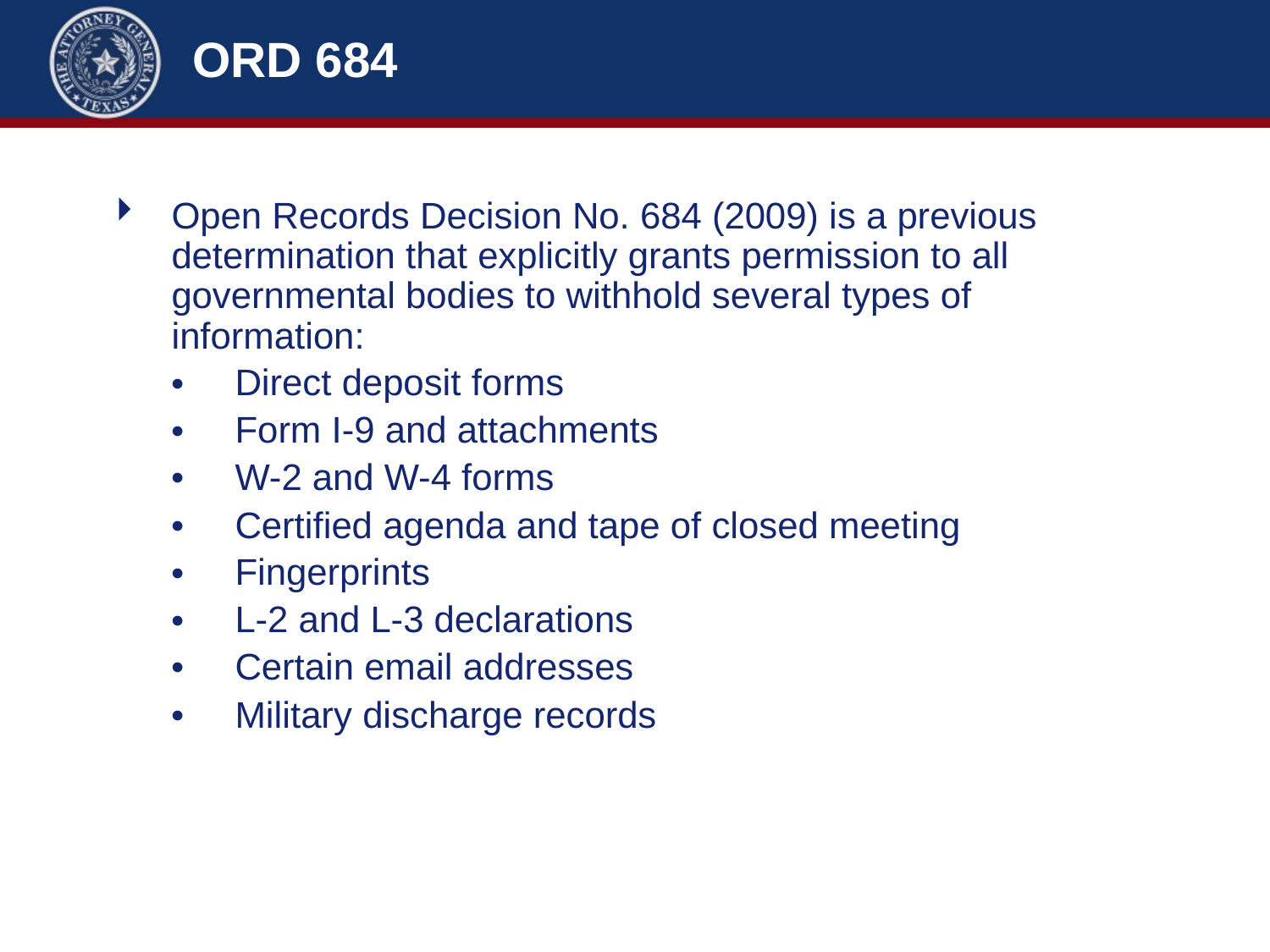

# ORD 684
Open Records Decision No. 684 (2009) is a previous determination that explicitly grants permission to all governmental bodies to withhold several types of information:
Direct deposit forms
Form I-9 and attachments
W-2 and W-4 forms
Certified agenda and tape of closed meeting
Fingerprints
L-2 and L-3 declarations
Certain email addresses
Military discharge records